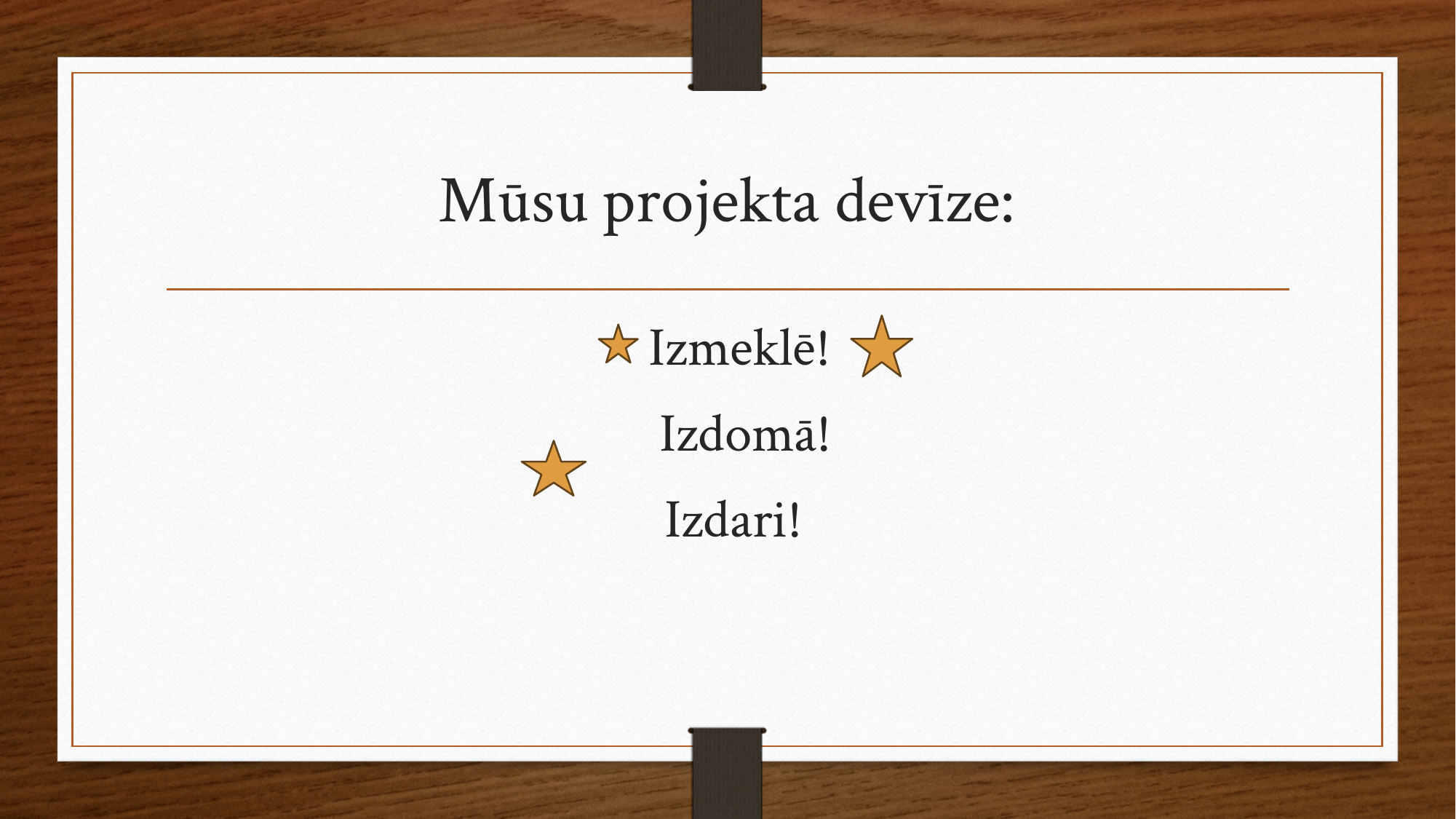

# Mūsu projekta devīze:
   Izmeklē!
   Izdomā!
 Izdari!